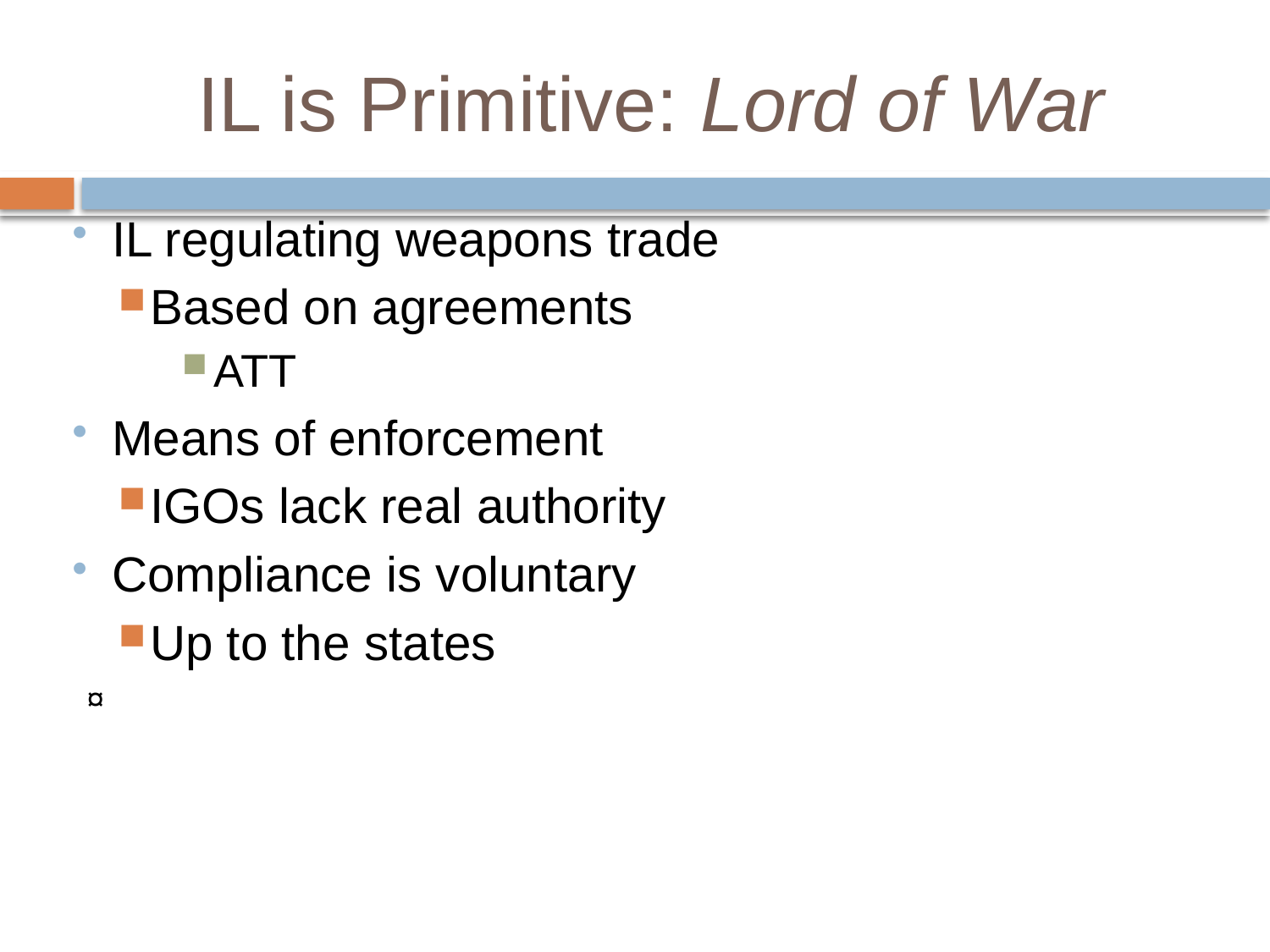

# IL is Primitive: Lord of War
IL regulating weapons trade
Based on agreements
ATT
Means of enforcement
IGOs lack real authority
Compliance is voluntary
Up to the states
¤